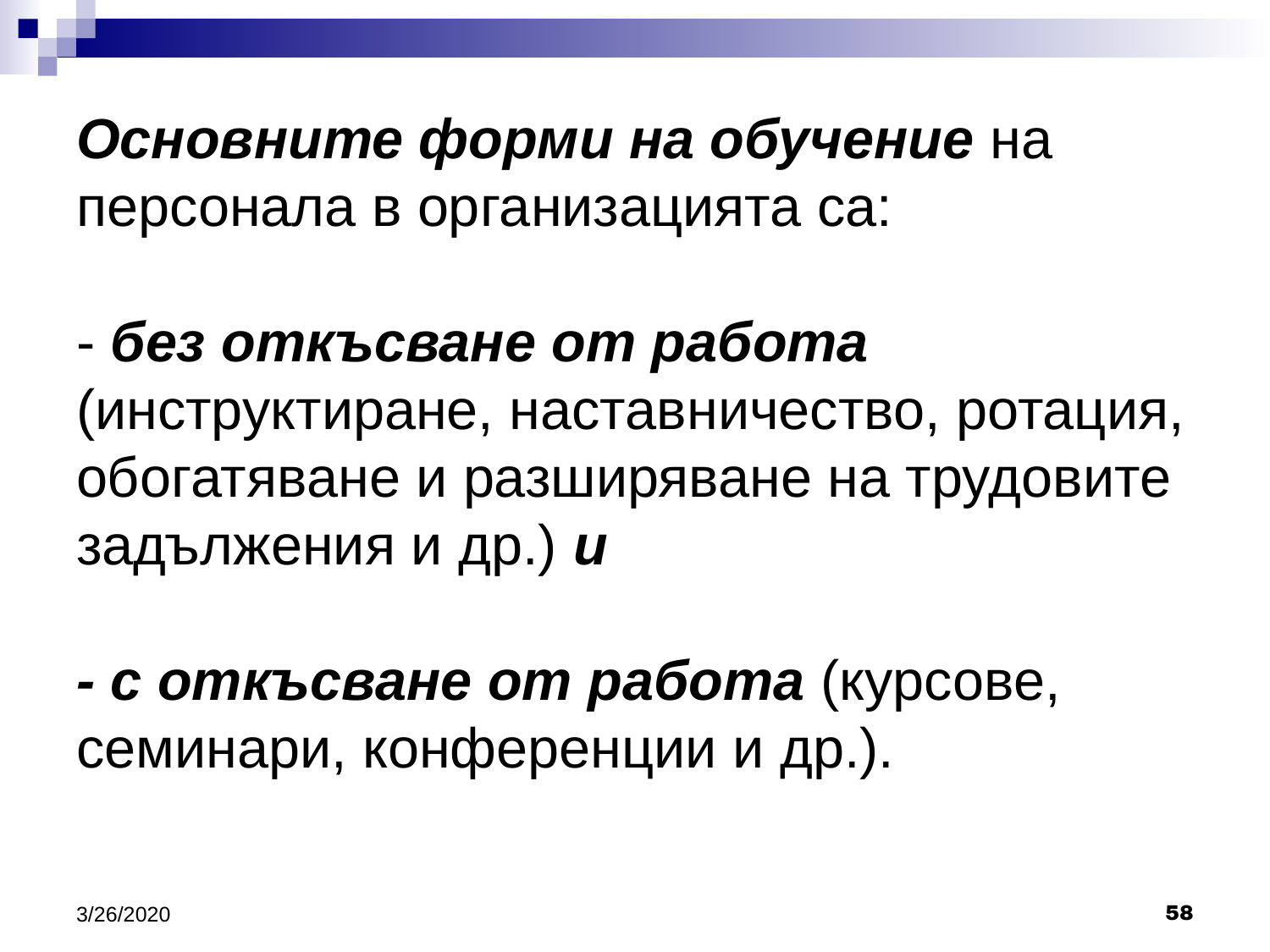

# Основните форми на обучение на персонала в организацията са: - без откъсване от работа (инструктиране, наставничество, ротация, обогатяване и разширяване на трудовите задължения и др.) и - с откъсване от работа (курсове, семинари, конференции и др.).
3/26/2020
58